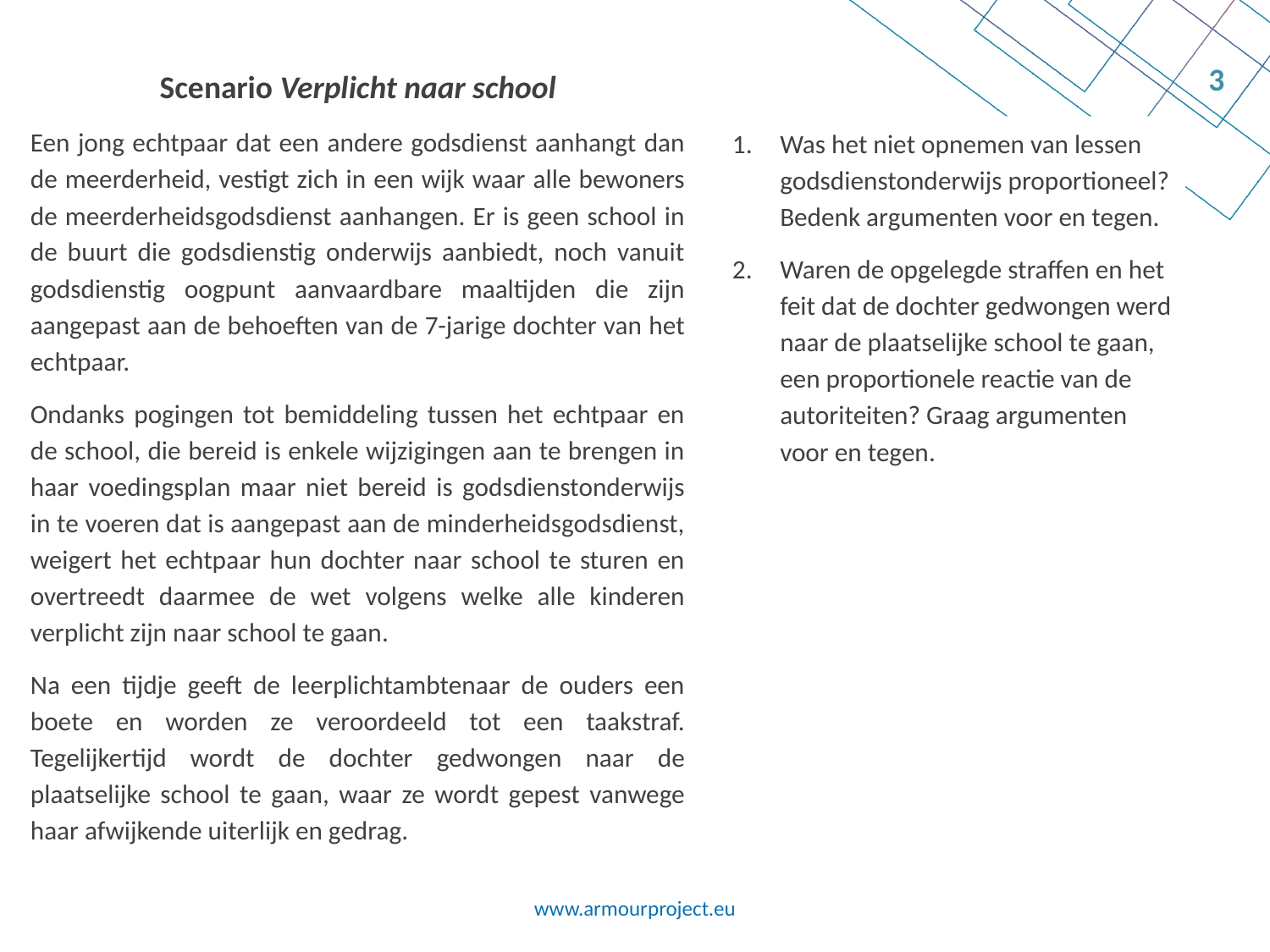

Scenario Verplicht naar school
Een jong echtpaar dat een andere godsdienst aanhangt dan de meerderheid, vestigt zich in een wijk waar alle bewoners de meerderheidsgodsdienst aanhangen. Er is geen school in de buurt die godsdienstig onderwijs aanbiedt, noch vanuit godsdienstig oogpunt aanvaardbare maaltijden die zijn aangepast aan de behoeften van de 7-jarige dochter van het echtpaar.
Ondanks pogingen tot bemiddeling tussen het echtpaar en de school, die bereid is enkele wijzigingen aan te brengen in haar voedingsplan maar niet bereid is godsdienstonderwijs in te voeren dat is aangepast aan de minderheidsgodsdienst, weigert het echtpaar hun dochter naar school te sturen en overtreedt daarmee de wet volgens welke alle kinderen verplicht zijn naar school te gaan.
Na een tijdje geeft de leerplichtambtenaar de ouders een boete en worden ze veroordeeld tot een taakstraf. Tegelijkertijd wordt de dochter gedwongen naar de plaatselijke school te gaan, waar ze wordt gepest vanwege haar afwijkende uiterlijk en gedrag.
3
Was het niet opnemen van lessen godsdienstonderwijs proportioneel? Bedenk argumenten voor en tegen.
Waren de opgelegde straffen en het feit dat de dochter gedwongen werd naar de plaatselijke school te gaan, een proportionele reactie van de autoriteiten? Graag argumenten voor en tegen.

www.armourproject.eu